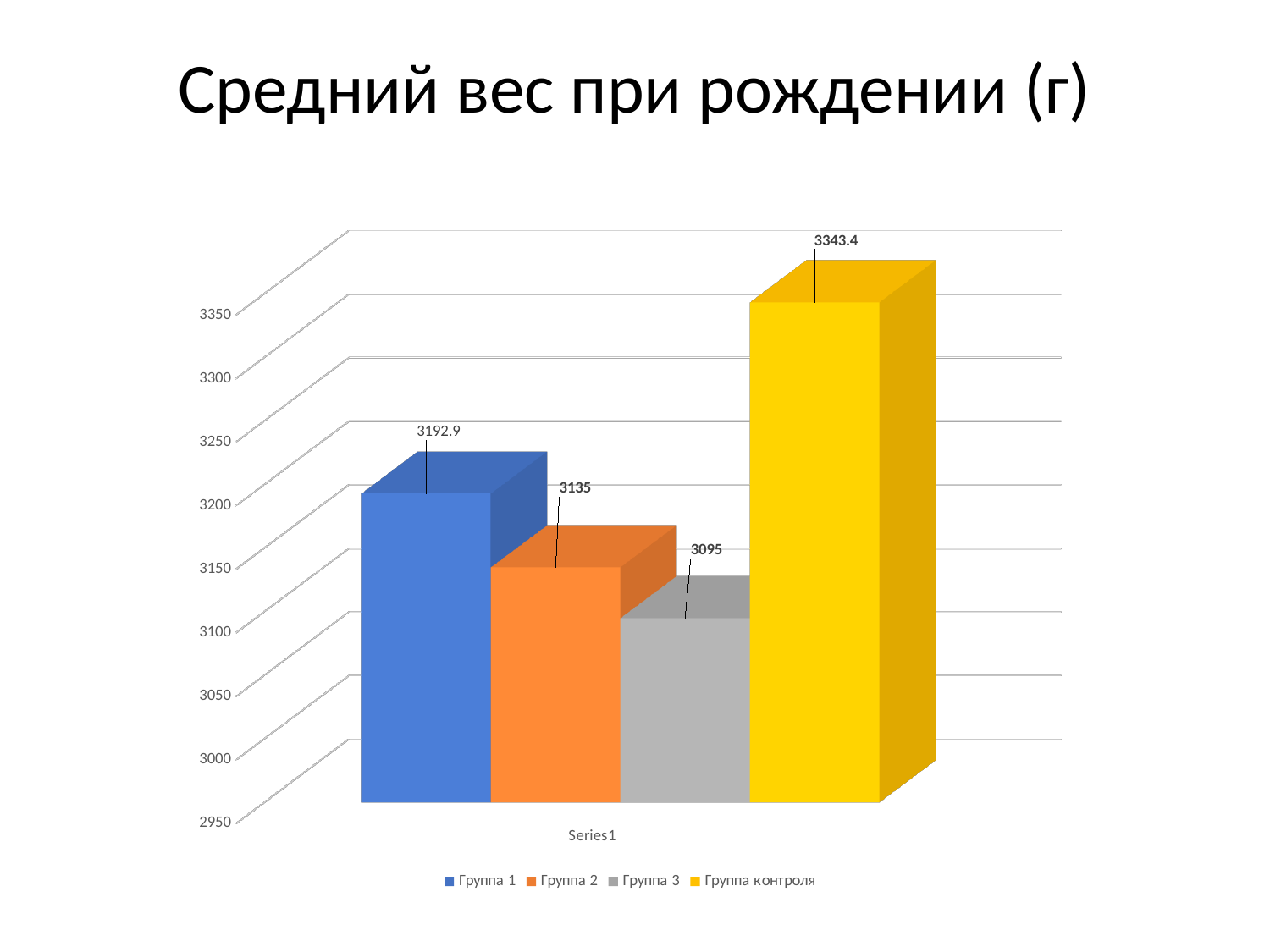

Средний вес при рождении (г)

[unsupported chart]